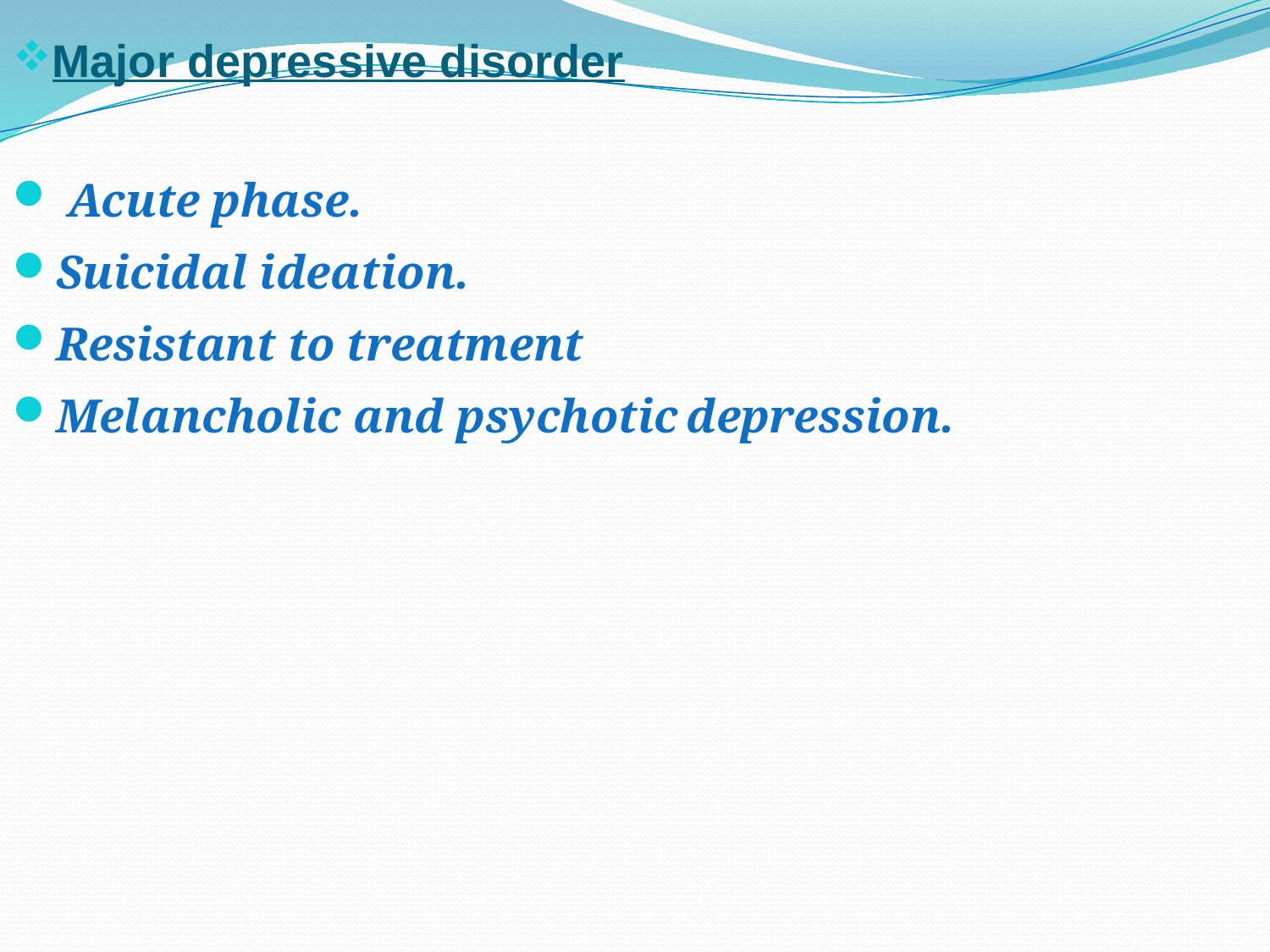

Major depressive disorder

 Acute phase.
Suicidal ideation.
Resistant to treatment
Melancholic and psychotic depression.